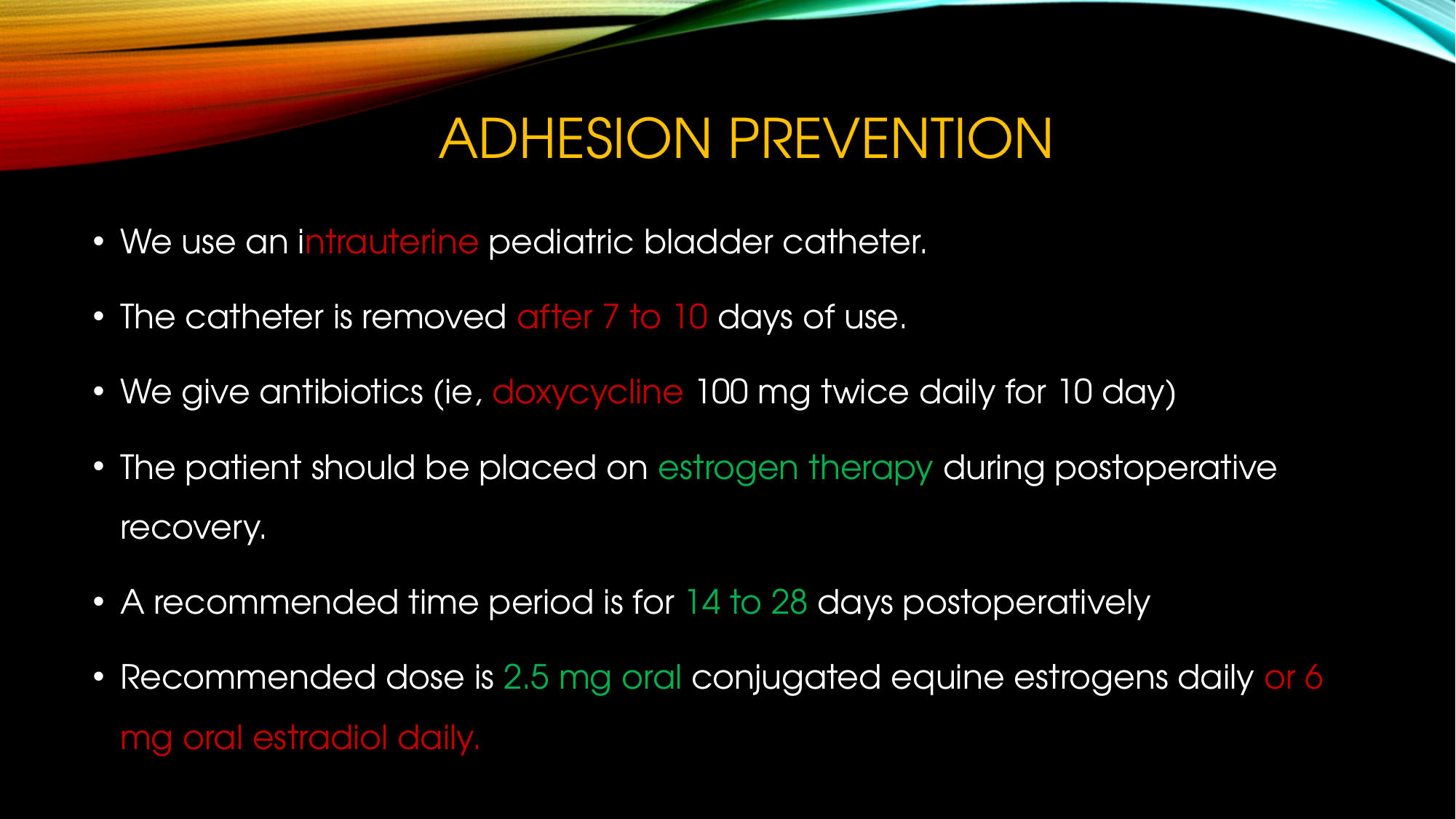

# Adhesion prevention
We use an intrauterine pediatric bladder catheter.
The catheter is removed after 7 to 10 days of use.
We give antibiotics (ie, doxycycline 100 mg twice daily for 10 day)
The patient should be placed on estrogen therapy during postoperative recovery.
A recommended time period is for 14 to 28 days postoperatively
Recommended dose is 2.5 mg oral conjugated equine estrogens daily or 6 mg oral estradiol daily.